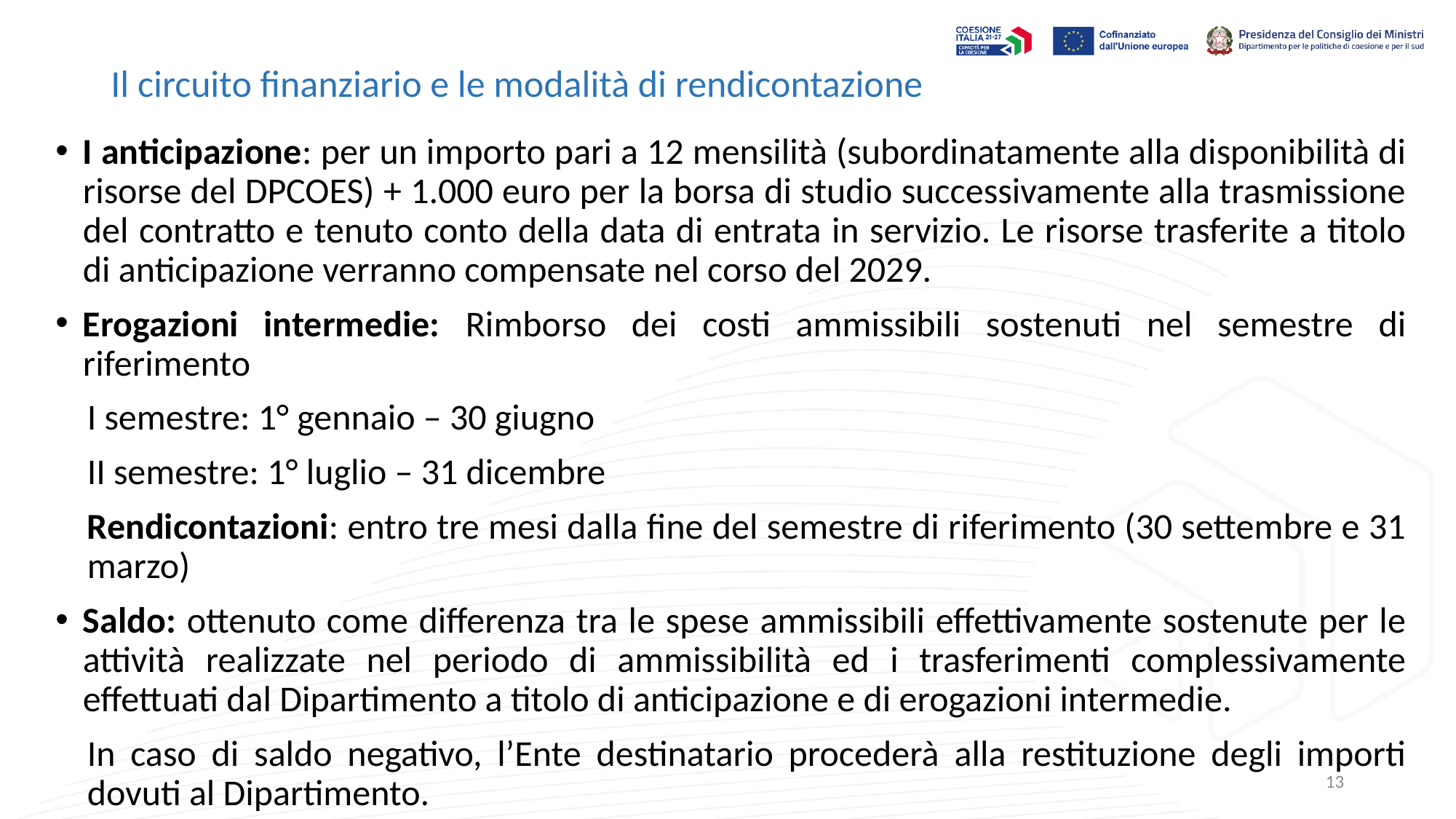

# Il circuito finanziario e le modalità di rendicontazione
I anticipazione: per un importo pari a 12 mensilità (subordinatamente alla disponibilità di risorse del DPCOES) + 1.000 euro per la borsa di studio successivamente alla trasmissione del contratto e tenuto conto della data di entrata in servizio. Le risorse trasferite a titolo di anticipazione verranno compensate nel corso del 2029.
Erogazioni intermedie: Rimborso dei costi ammissibili sostenuti nel semestre di riferimento
I semestre: 1° gennaio – 30 giugno
II semestre: 1° luglio – 31 dicembre
Rendicontazioni: entro tre mesi dalla fine del semestre di riferimento (30 settembre e 31 marzo)
Saldo: ottenuto come differenza tra le spese ammissibili effettivamente sostenute per le attività realizzate nel periodo di ammissibilità ed i trasferimenti complessivamente effettuati dal Dipartimento a titolo di anticipazione e di erogazioni intermedie.
In caso di saldo negativo, l’Ente destinatario procederà alla restituzione degli importi dovuti al Dipartimento.
13